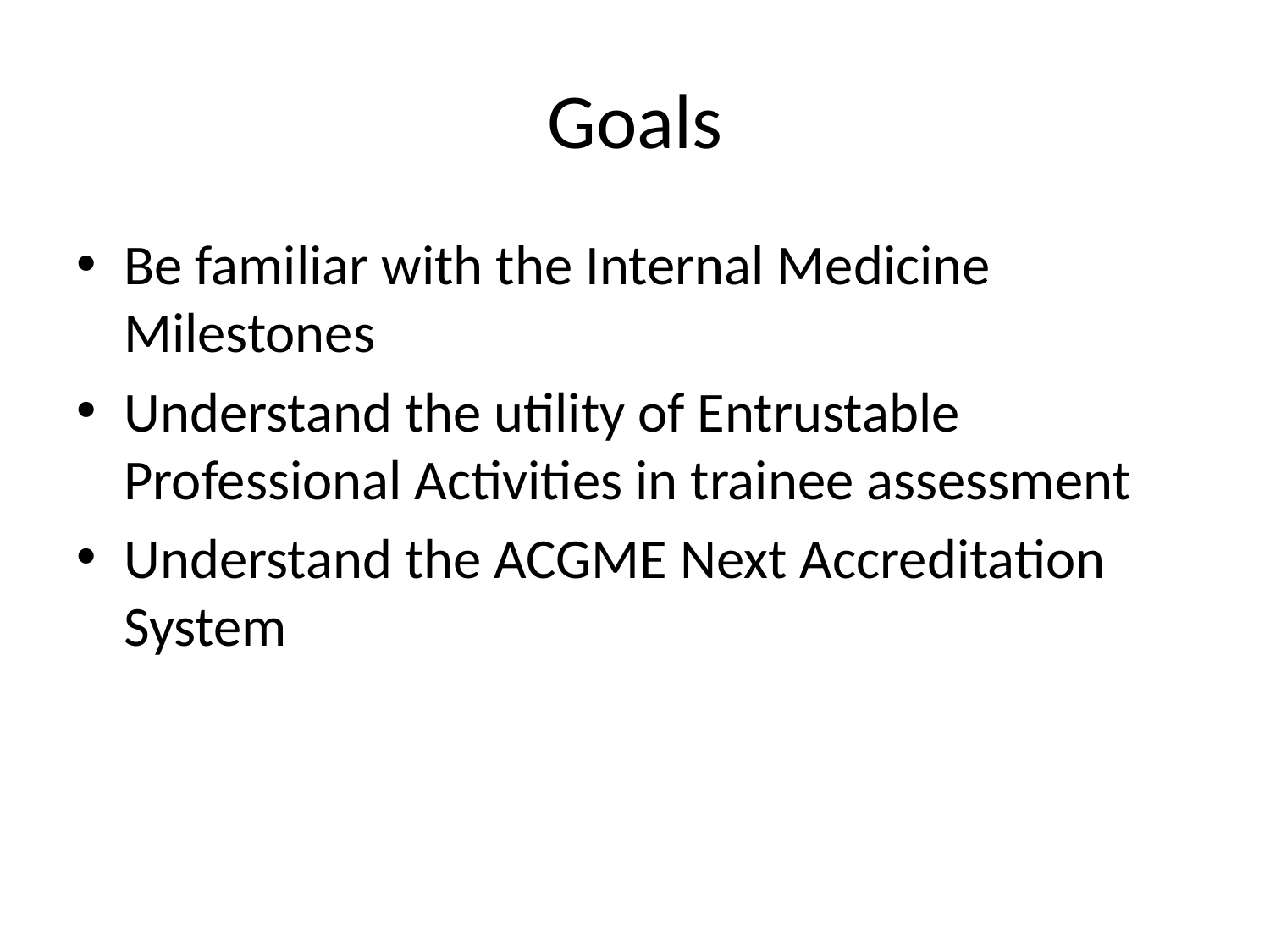

# Goals
Be familiar with the Internal Medicine Milestones
Understand the utility of Entrustable Professional Activities in trainee assessment
Understand the ACGME Next Accreditation System